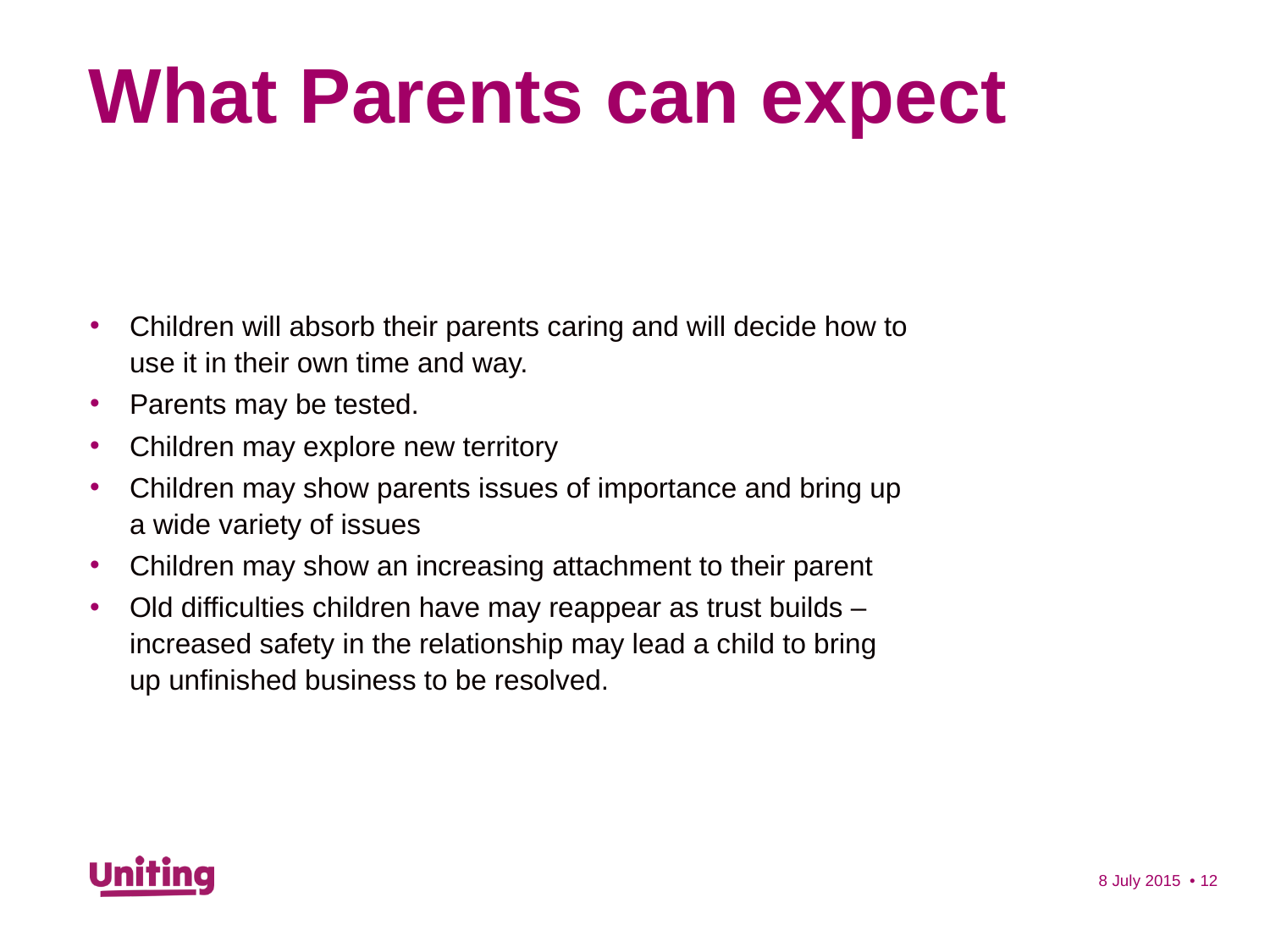

# What Parents can expect
Children will absorb their parents caring and will decide how to use it in their own time and way.
Parents may be tested.
Children may explore new territory
Children may show parents issues of importance and bring up a wide variety of issues
Children may show an increasing attachment to their parent
Old difficulties children have may reappear as trust builds –increased safety in the relationship may lead a child to bring up unfinished business to be resolved.